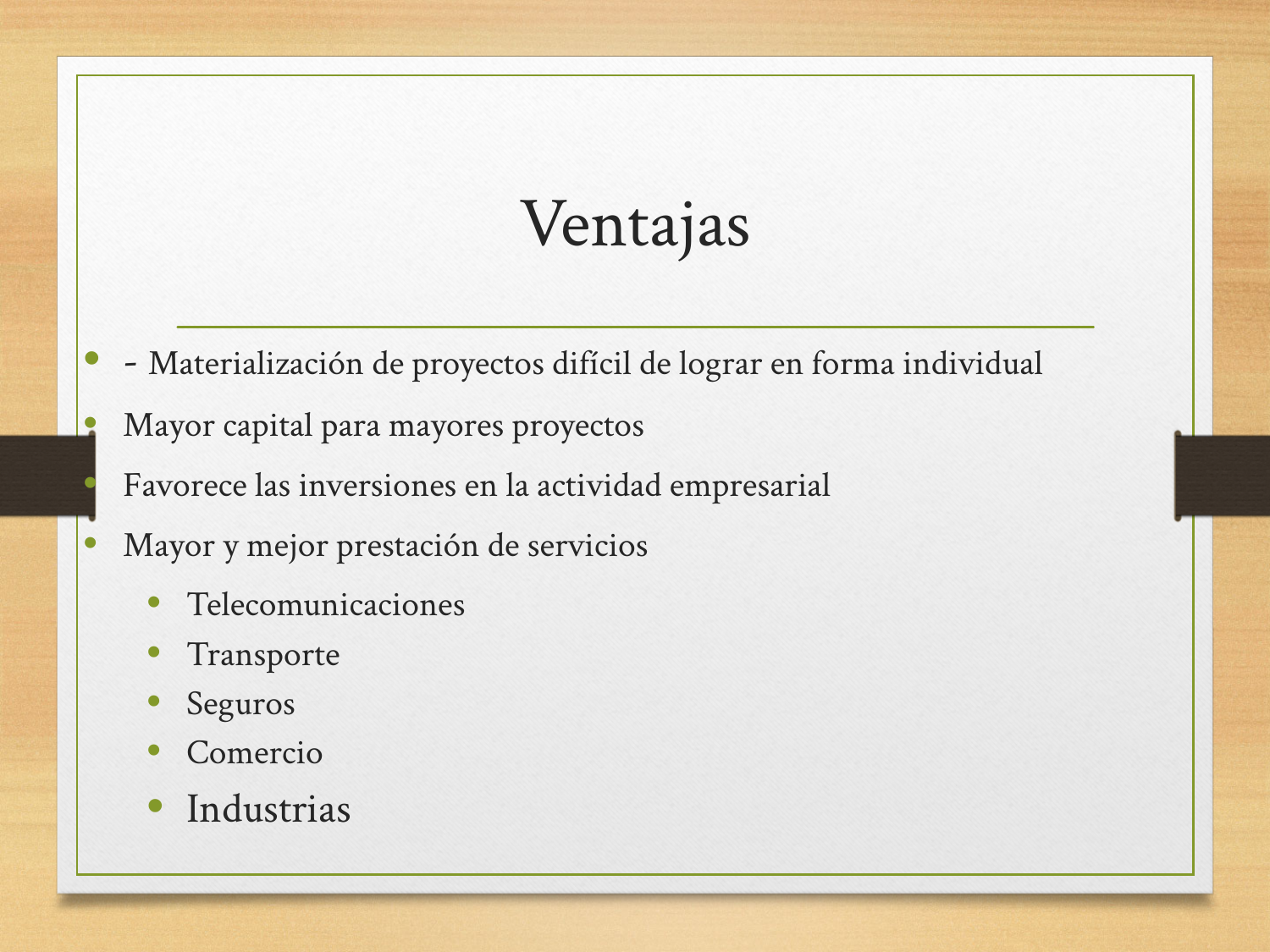

# Ventajas
- Materialización de proyectos difícil de lograr en forma individual
Mayor capital para mayores proyectos
Favorece las inversiones en la actividad empresarial
Mayor y mejor prestación de servicios
Telecomunicaciones
Transporte
Seguros
Comercio
Industrias